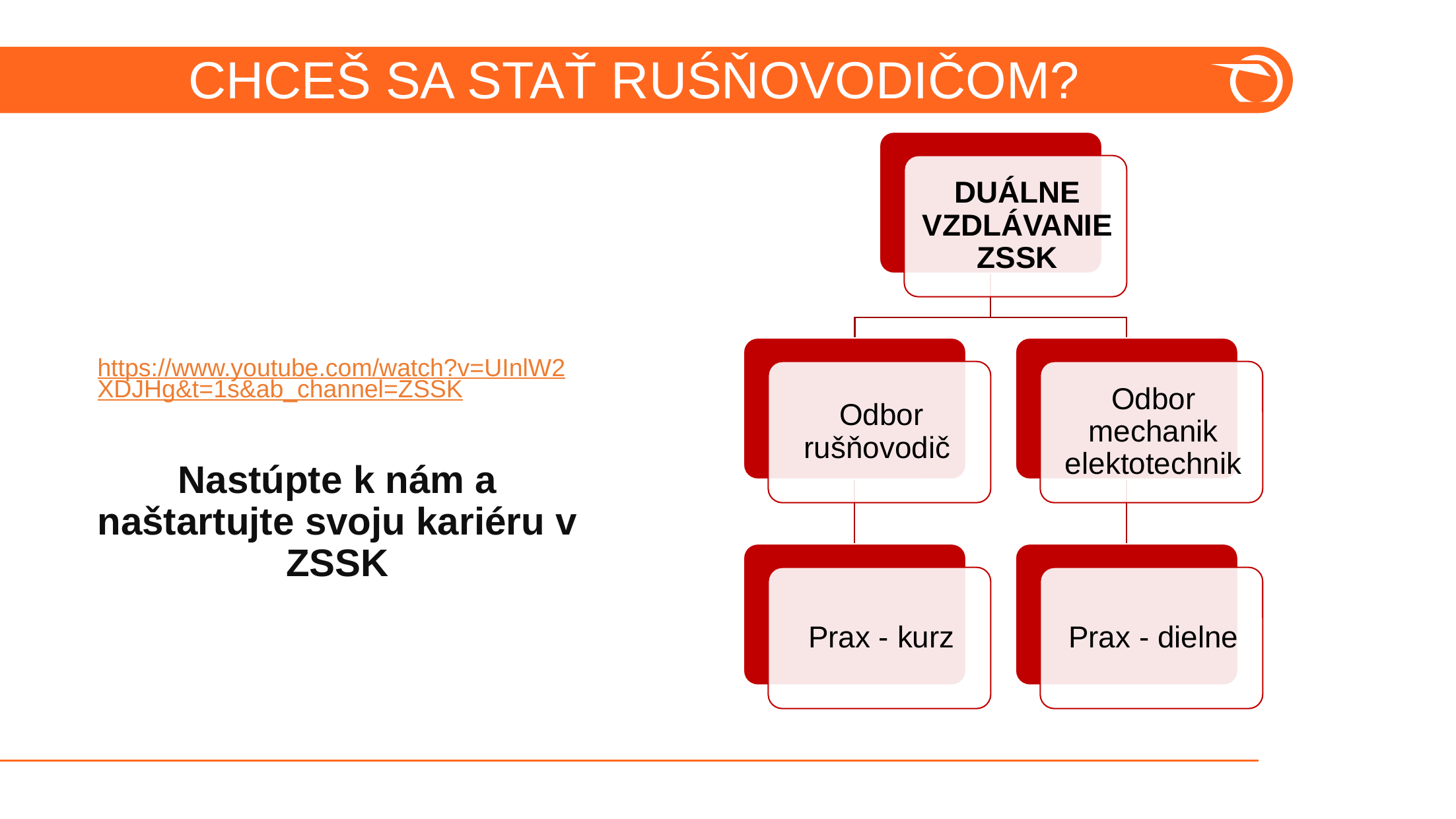

CHCEŠ SA STAŤ RUŚŇOVODIČOM?
DUÁLNE VZDLÁVANIE ZSSK
Odbor rušňovodič
Prax - kurz
Odbor mechanik elektotechnik
Prax - dielne

https://www.youtube.com/watch?v=UInlW2XDJHg&t=1s&ab_channel=ZSSK

Nastúpte k nám a naštartujte svoju kariéru v ZSSK